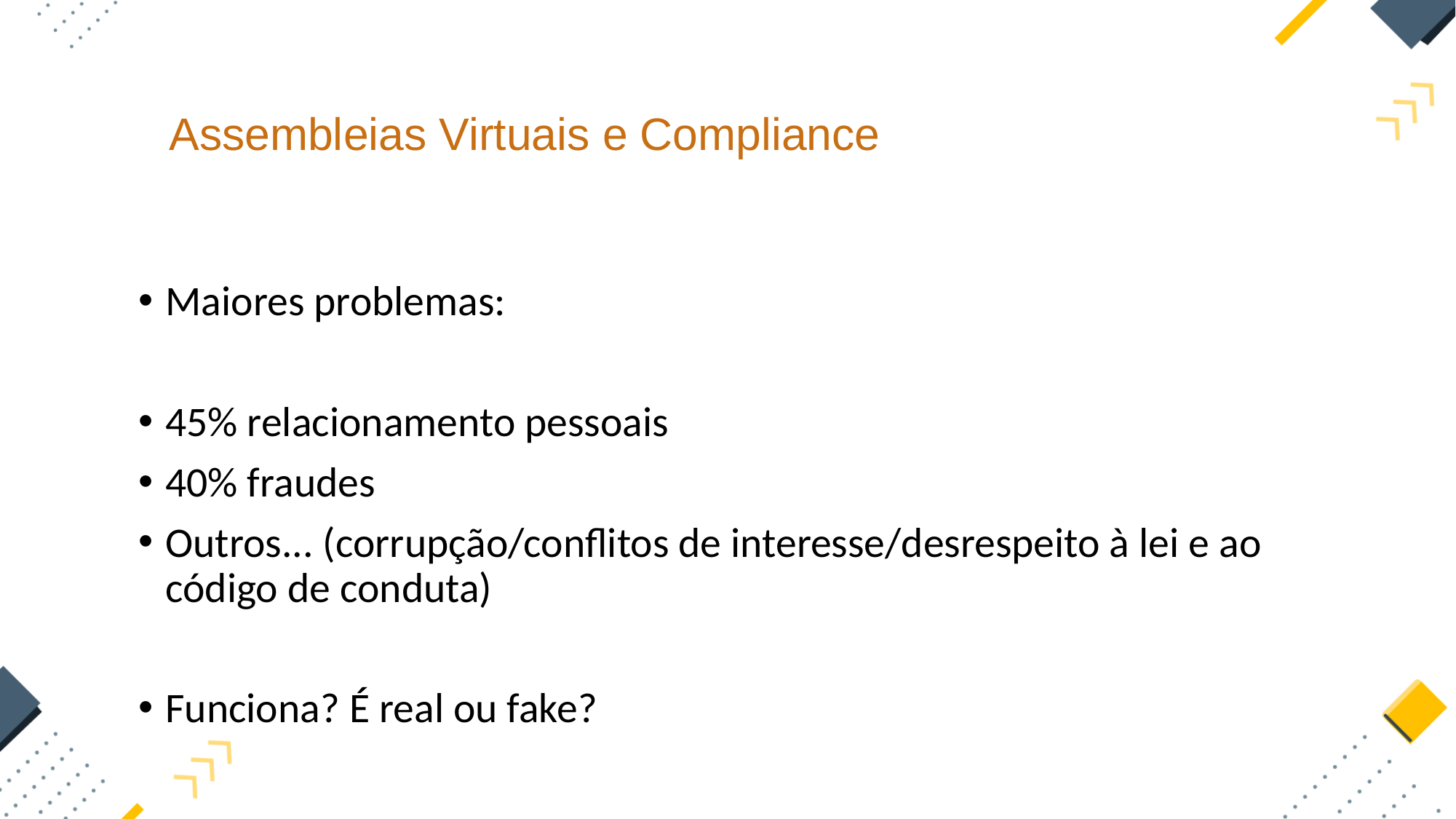

Assembleias Virtuais e Compliance

Maiores problemas:

45% relacionamento pessoais
40% fraudes
Outros... (corrupção/conflitos de interesse/desrespeito à lei e ao código de conduta)

Funciona? É real ou fake?